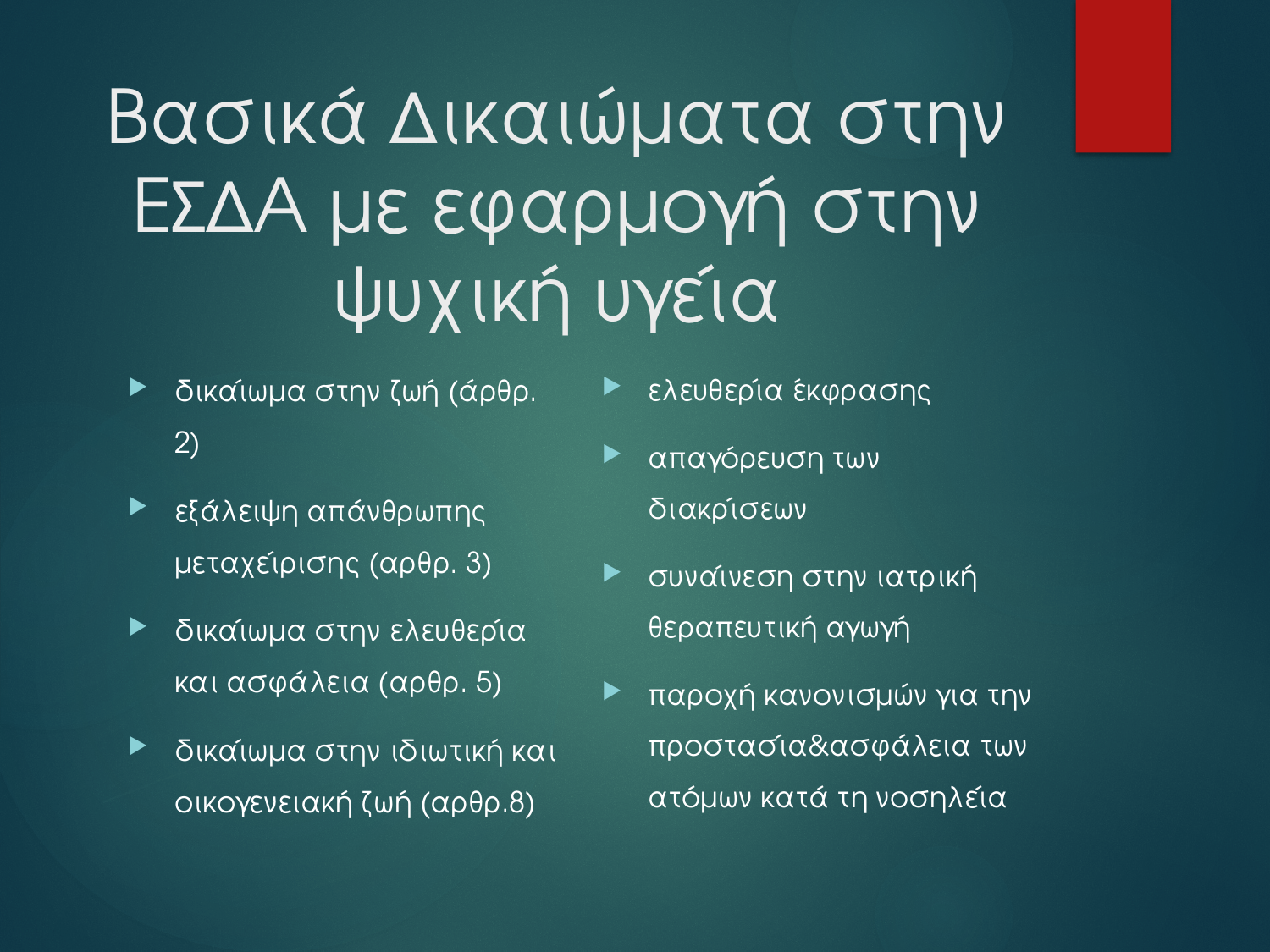

# Βασικά Δικαιώματα στην ΕΣΔΑ με εφαρμογή στην ψυχική υγεία

δικαίωμα στην ζωή (άρθρ. 2)
εξάλειψη απάνθρωπης μεταχείρισης (αρθρ. 3)
δικαίωμα στην ελευθερία και ασφάλεια (αρθρ. 5)
δικαίωμα στην ιδιωτική και οικογενειακή ζωή (αρθρ.8)
ελευθερία έκφρασης
απαγόρευση των διακρίσεων
συναίνεση στην ιατρική θεραπευτική αγωγή
παροχή κανονισμών για την προστασία&ασφάλεια των ατόμων κατά τη νοσηλεία